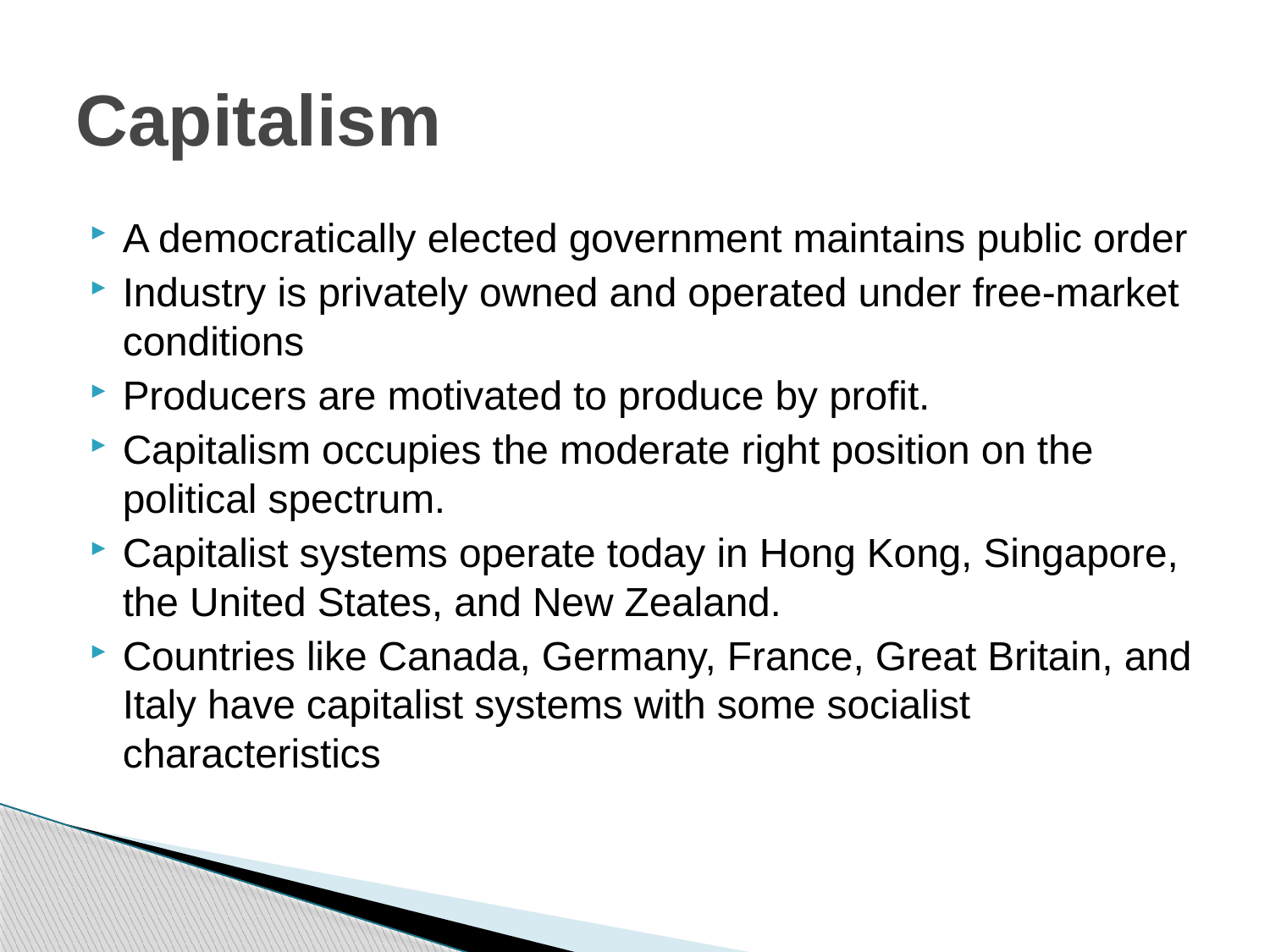

# Capitalism
A democratically elected government maintains public order
Industry is privately owned and operated under free-market conditions
Producers are motivated to produce by profit.
Capitalism occupies the moderate right position on the political spectrum.
Capitalist systems operate today in Hong Kong, Singapore, the United States, and New Zealand.
Countries like Canada, Germany, France, Great Britain, and Italy have capitalist systems with some socialist characteristics